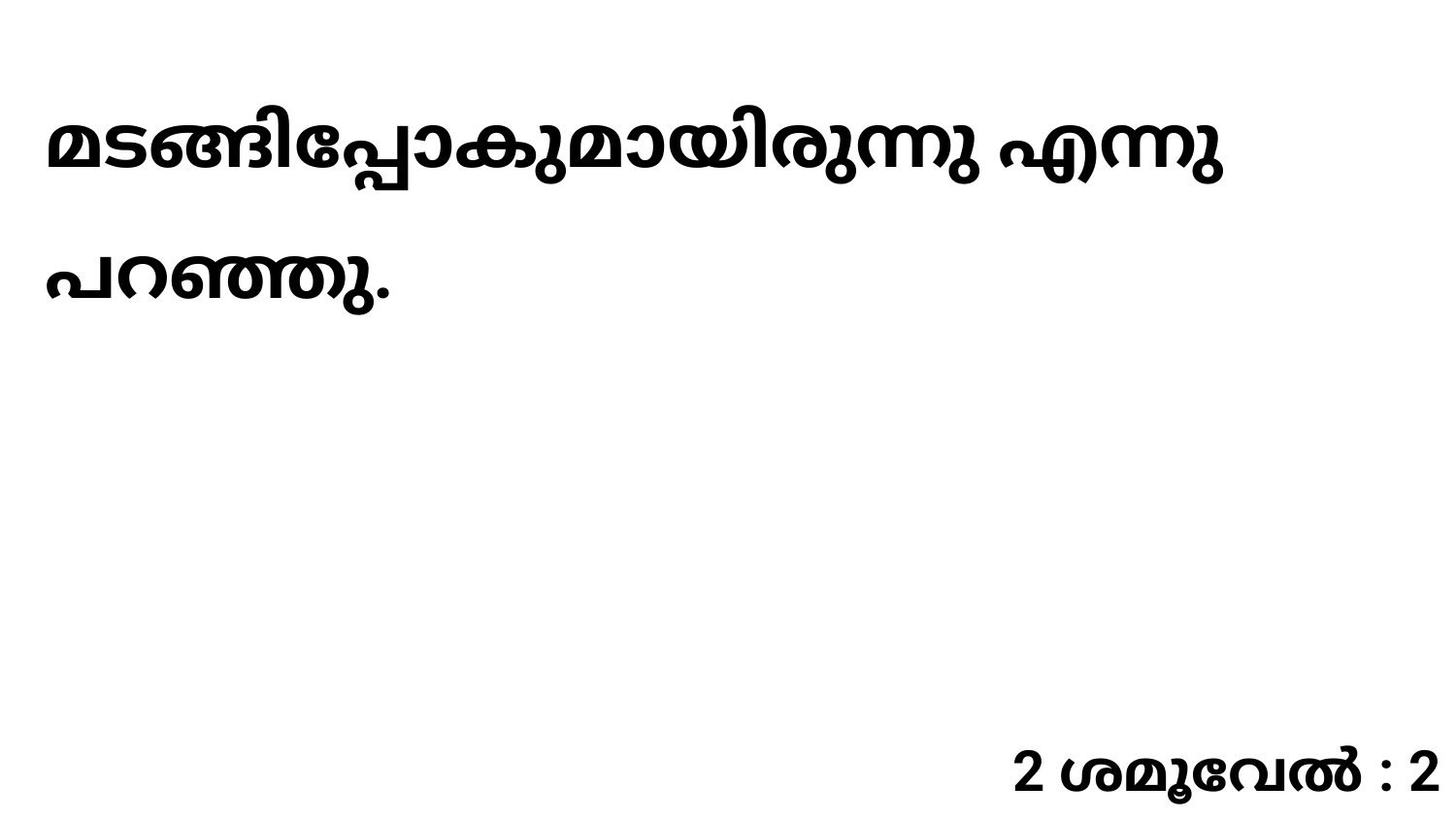

മടങ്ങിപ്പോകുമായിരുന്നു എന്നു പറഞ്ഞു.
2 ശമൂവേൽ : 2